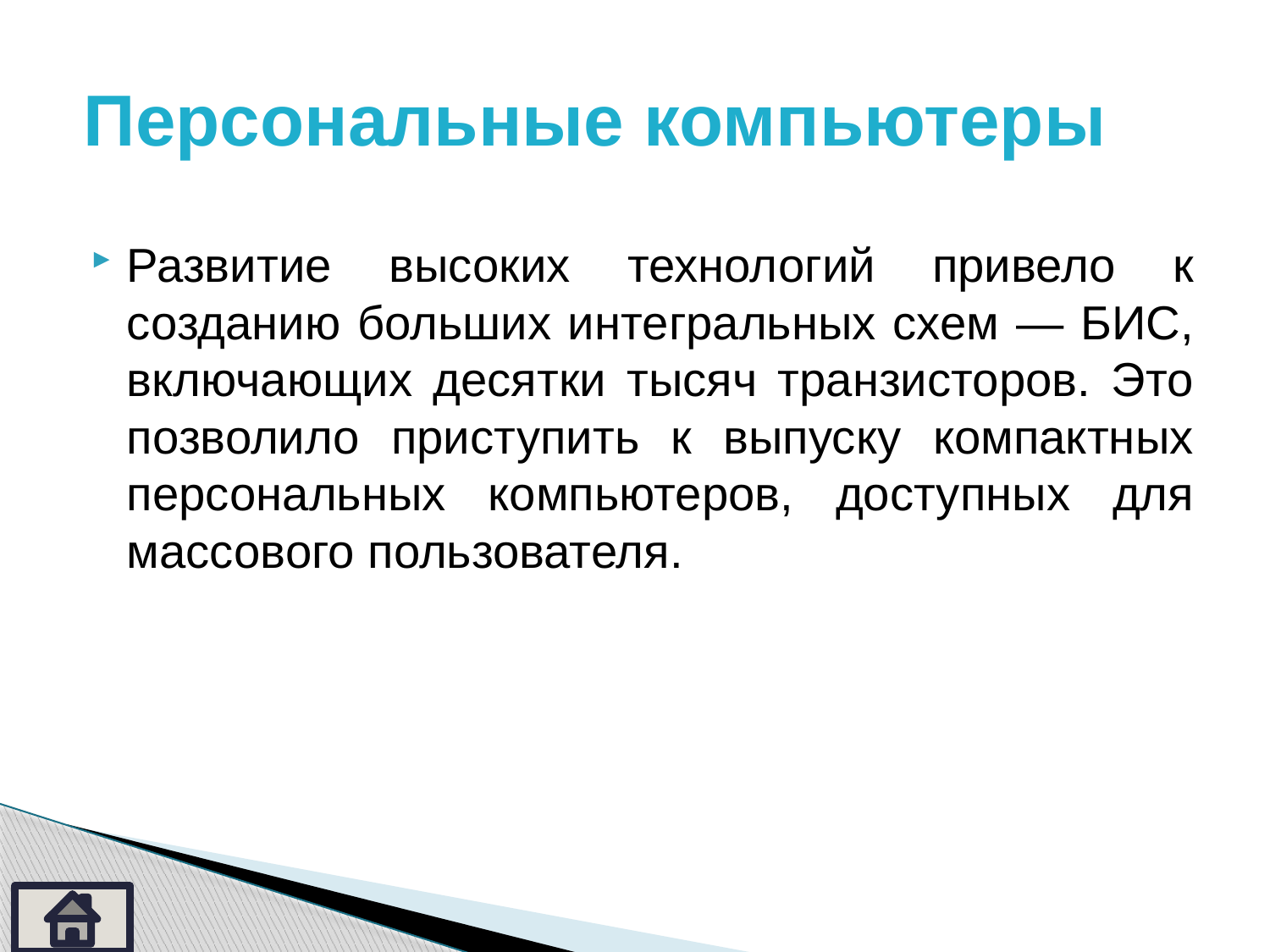

# Персональные компьютеры
Развитие высоких технологий привело к созданию больших интегральных схем — БИС, включающих десятки тысяч транзисторов. Это позволило приступить к выпуску компактных персональных компьютеров, доступных для массового пользователя.